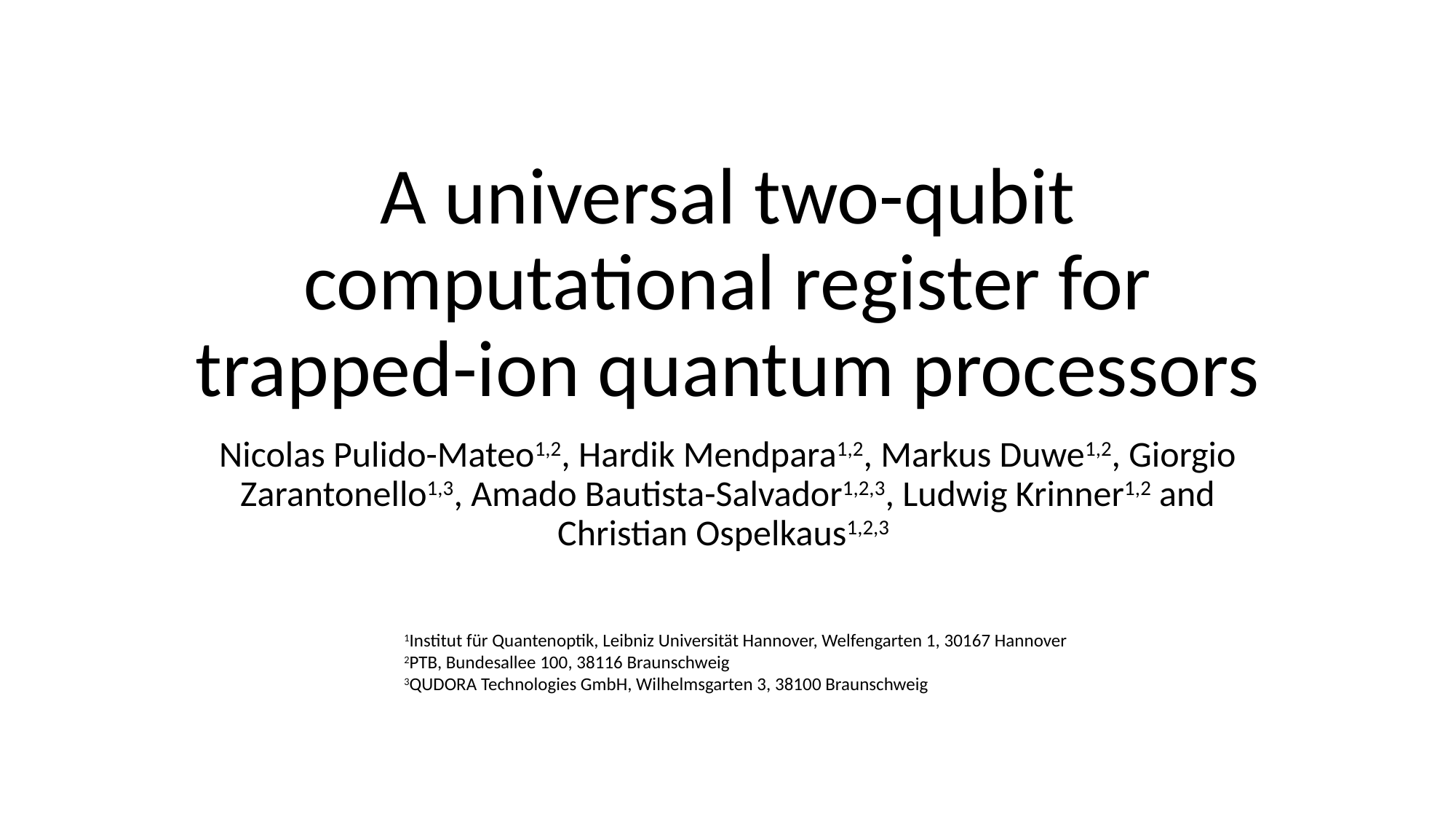

# A universal two-qubit computational register for trapped-ion quantum processors
Nicolas Pulido-Mateo1,2, Hardik Mendpara1,2, Markus Duwe1,2, Giorgio Zarantonello1,3, Amado Bautista-Salvador1,2,3, Ludwig Krinner1,2 and Christian Ospelkaus1,2,3

1Institut für Quantenoptik, Leibniz Universität Hannover, Welfengarten 1, 30167 Hannover
2PTB, Bundesallee 100, 38116 Braunschweig
3QUDORA Technologies GmbH, Wilhelmsgarten 3, 38100 Braunschweig